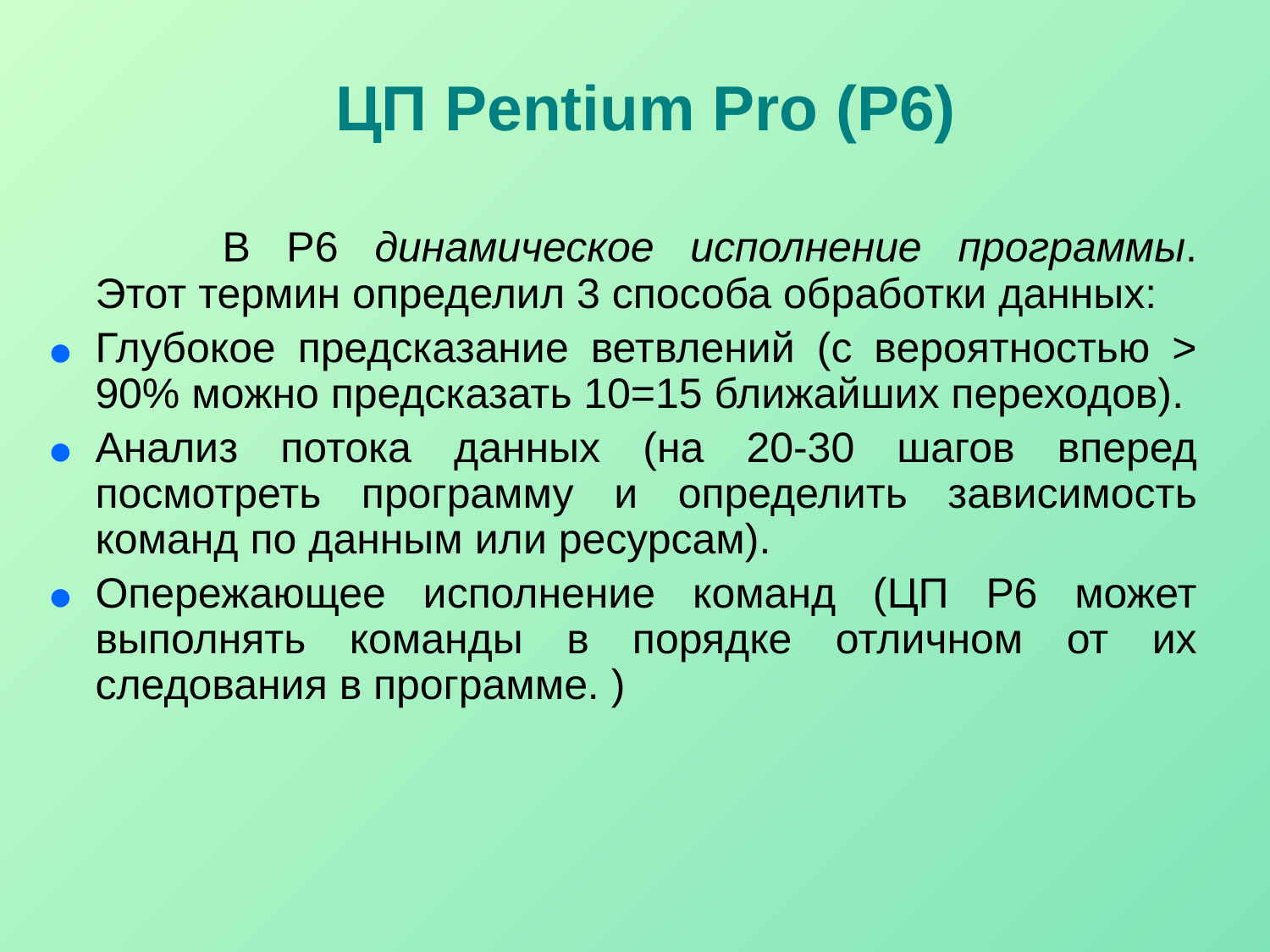

# ЦП Pentium Pro (P6)
		В Р6 динамическое исполнение программы. Этот термин определил 3 способа обработки данных:
Глубокое предсказание ветвлений (с вероятностью > 90% можно предсказать 10=15 ближайших переходов).
Анализ потока данных (на 20-30 шагов вперед посмотреть программу и определить зависимость команд по данным или ресурсам).
Опережающее исполнение команд (ЦП P6 может выполнять команды в порядке отличном от их следования в программе. )